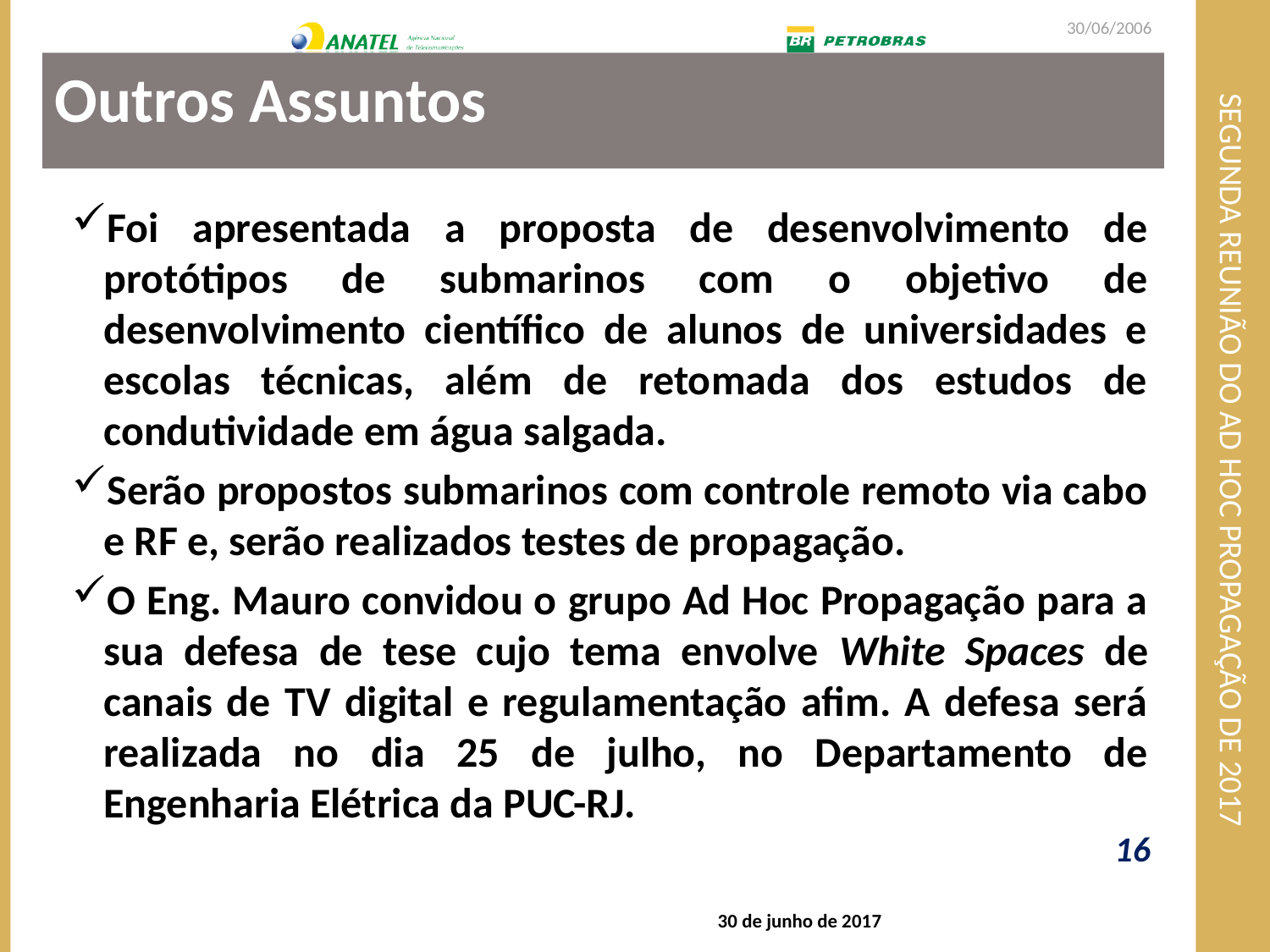

30/06/2006
Outros Assuntos
# Segunda Reunião do Ad Hoc Propagação de 2017
Foi apresentada a proposta de desenvolvimento de protótipos de submarinos com o objetivo de desenvolvimento científico de alunos de universidades e escolas técnicas, além de retomada dos estudos de condutividade em água salgada.
Serão propostos submarinos com controle remoto via cabo e RF e, serão realizados testes de propagação.
O Eng. Mauro convidou o grupo Ad Hoc Propagação para a sua defesa de tese cujo tema envolve White Spaces de canais de TV digital e regulamentação afim. A defesa será realizada no dia 25 de julho, no Departamento de Engenharia Elétrica da PUC-RJ.
16
30 de junho de 2017